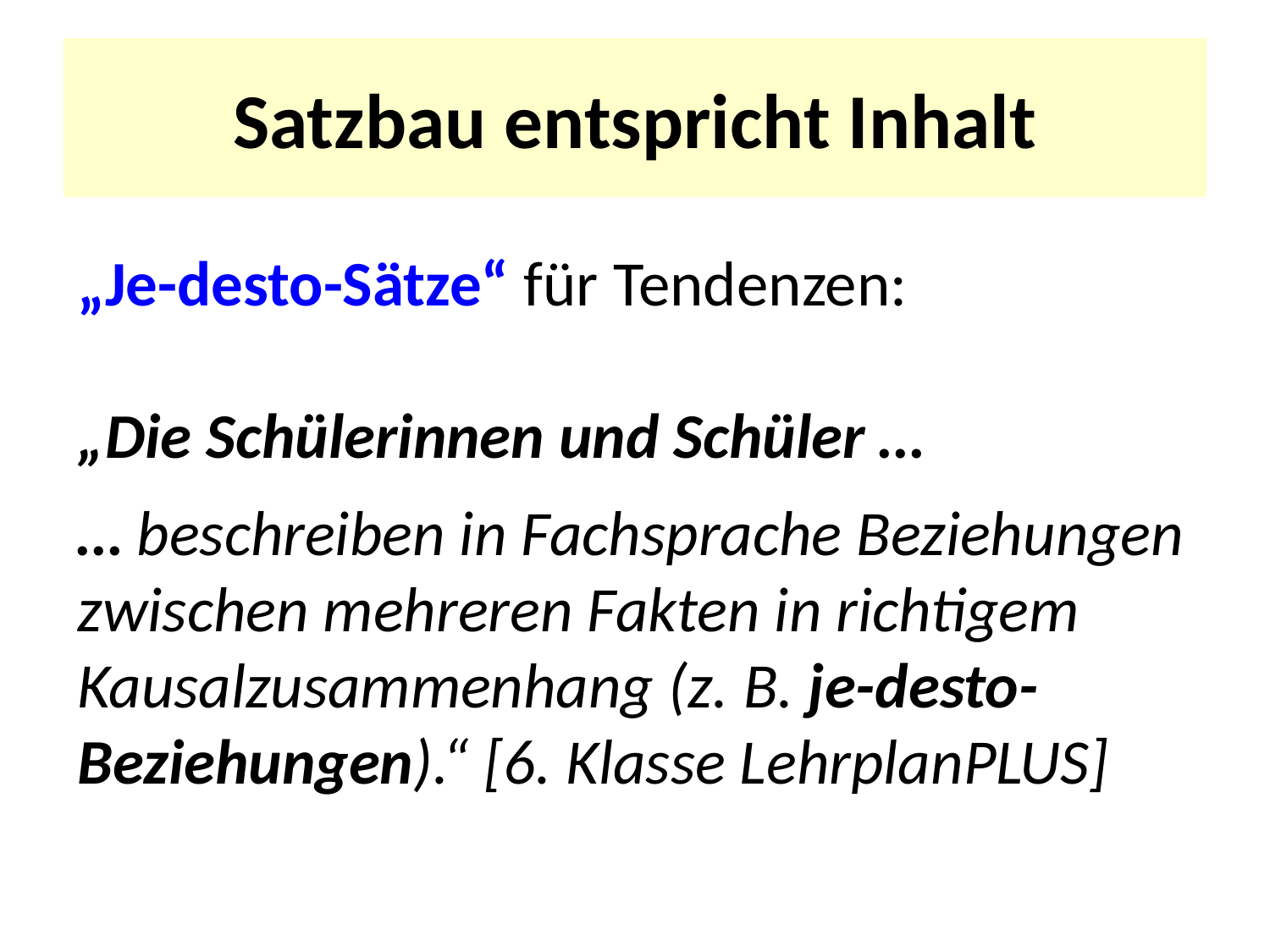

# Satzbau entspricht Inhalt
„Je-desto-Sätze“ für Tendenzen:

„Die Schülerinnen und Schüler …
… beschreiben in Fachsprache Beziehungen zwischen mehreren Fakten in richtigem Kausalzusammenhang (z. B. je-desto-Beziehungen).“ [6. Klasse LehrplanPLUS]